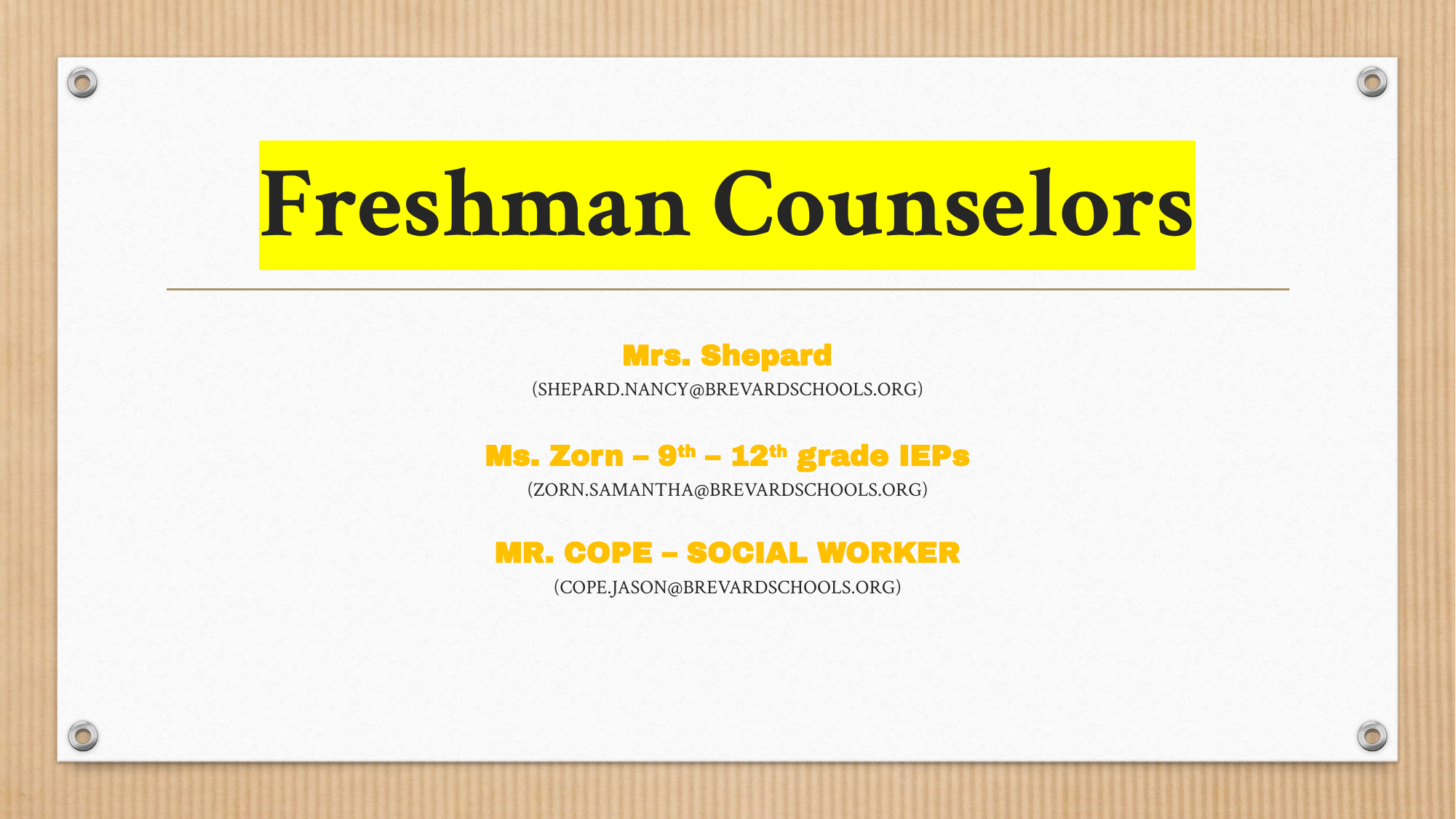

# Freshman Counselors
Mrs. Shepard
(SHEPARD.NANCY@BREVARDSCHOOLS.ORG)

Ms. Zorn – 9th – 12th grade IEPs
(ZORN.SAMANTHA@BREVARDSCHOOLS.ORG)

MR. COPE – SOCIAL WORKER
(COPE.JASON@BREVARDSCHOOLS.ORG)